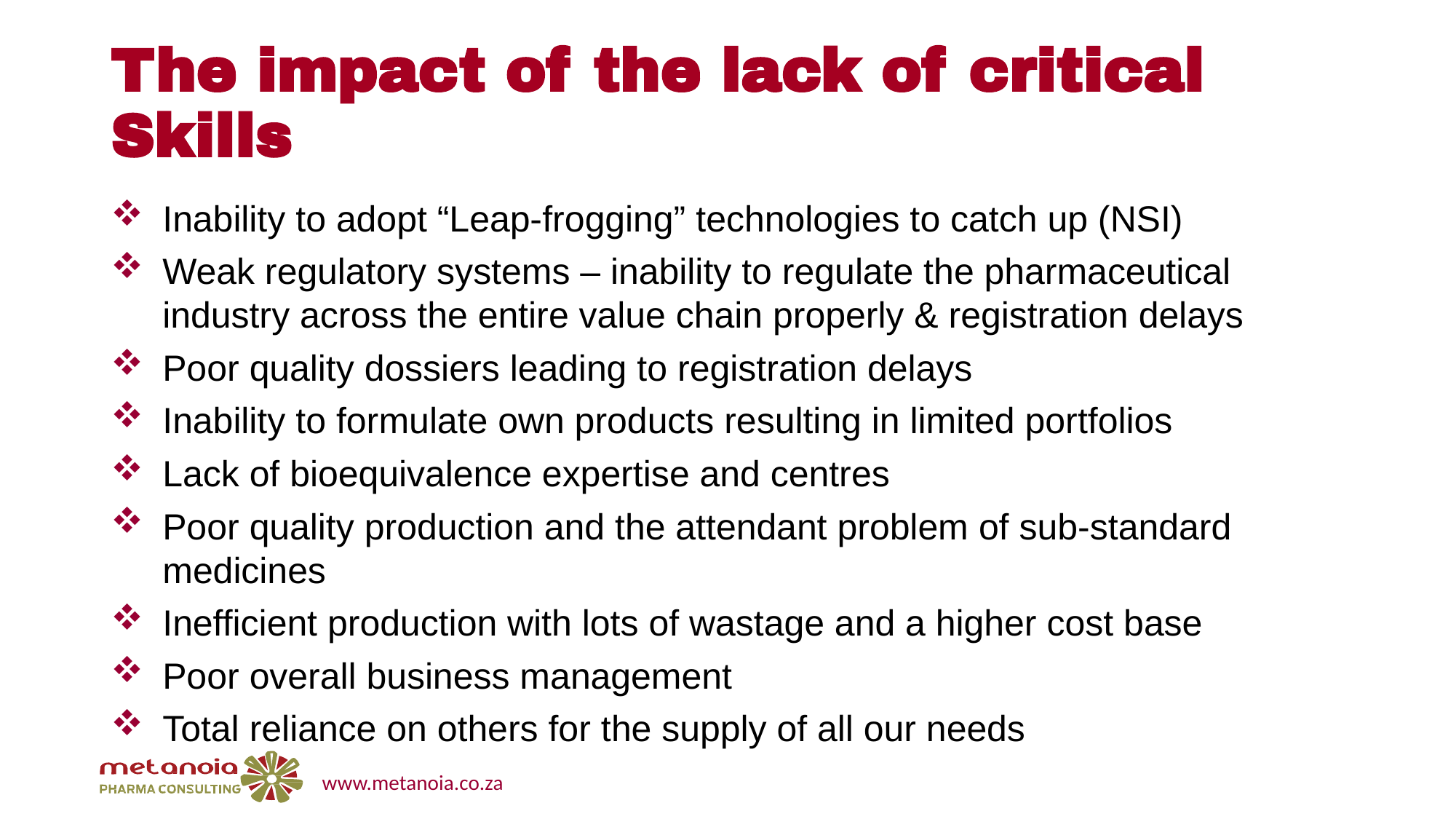

# The impact of the lack of critical Skills
Inability to adopt “Leap-frogging” technologies to catch up (NSI)
Weak regulatory systems – inability to regulate the pharmaceutical industry across the entire value chain properly & registration delays
Poor quality dossiers leading to registration delays
Inability to formulate own products resulting in limited portfolios
Lack of bioequivalence expertise and centres
Poor quality production and the attendant problem of sub-standard medicines
Inefficient production with lots of wastage and a higher cost base
Poor overall business management
Total reliance on others for the supply of all our needs